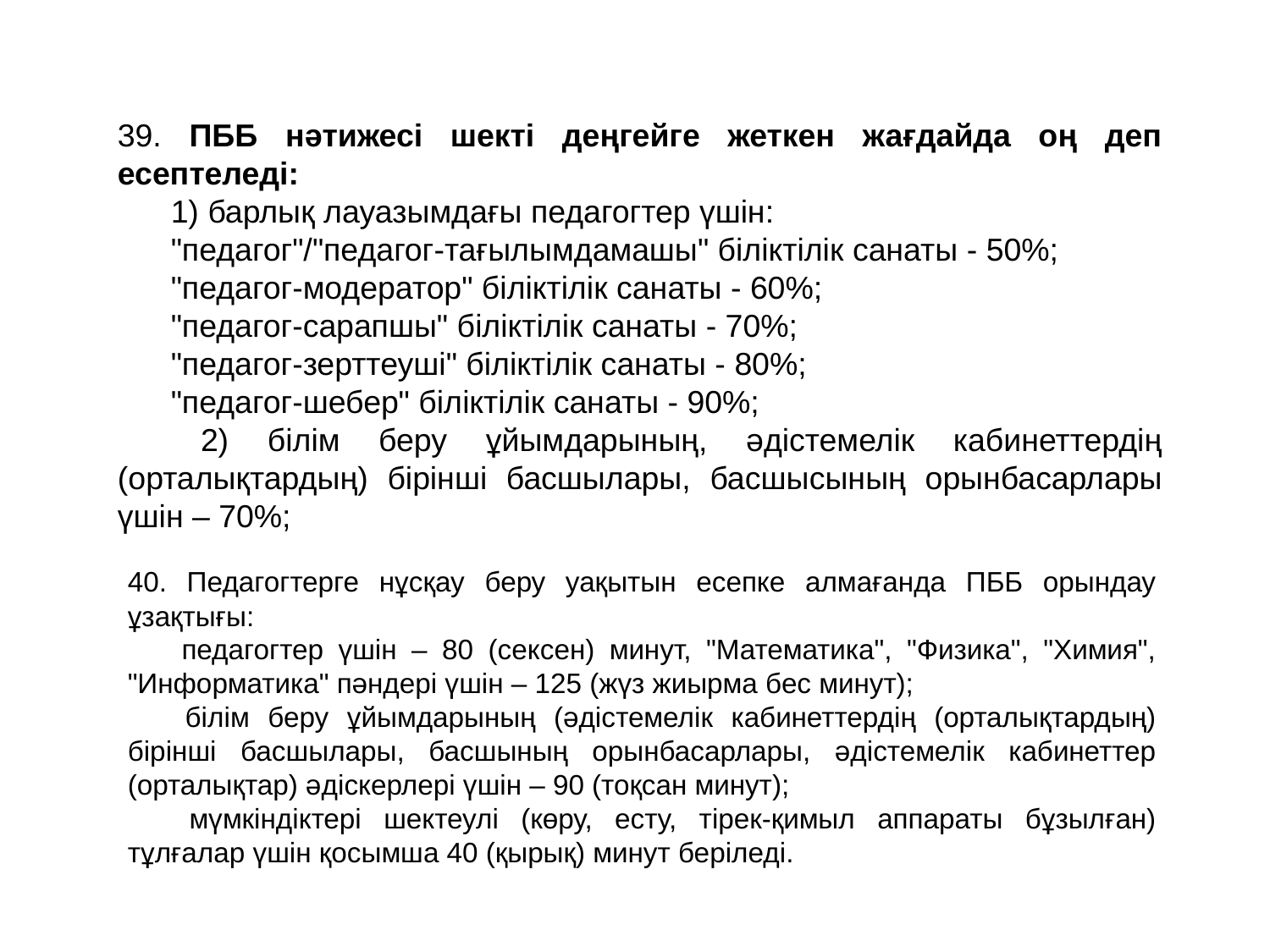

39. ПББ нәтижесі шекті деңгейге жеткен жағдайда оң деп есептеледі:
      1) барлық лауазымдағы педагогтер үшін:
      "педагог"/"педагог-тағылымдамашы" біліктілік санаты - 50%;
      "педагог-модератор" біліктілік санаты - 60%;
      "педагог-сарапшы" біліктілік санаты - 70%;
      "педагог-зерттеуші" біліктілік санаты - 80%;
      "педагог-шебер" біліктілік санаты - 90%;
      2) білім беру ұйымдарының, әдістемелік кабинеттердің (орталықтардың) бірінші басшылары, басшыcының орынбасарлары үшін – 70%;
40. Педагогтерге нұсқау беру уақытын есепке алмағанда ПББ орындау ұзақтығы:
      педагогтер үшін – 80 (сексен) минут, "Математика", "Физика", "Химия", "Информатика" пәндері үшін – 125 (жүз жиырма бес минут);
      білім беру ұйымдарының (әдістемелік кабинеттердің (орталықтардың) бірінші басшылары, басшының орынбасарлары, әдістемелік кабинеттер (орталықтар) әдіскерлері үшін – 90 (тоқсан минут);
      мүмкіндіктері шектеулі (көру, есту, тірек-қимыл аппараты бұзылған) тұлғалар үшін қосымша 40 (қырық) минут беріледі.